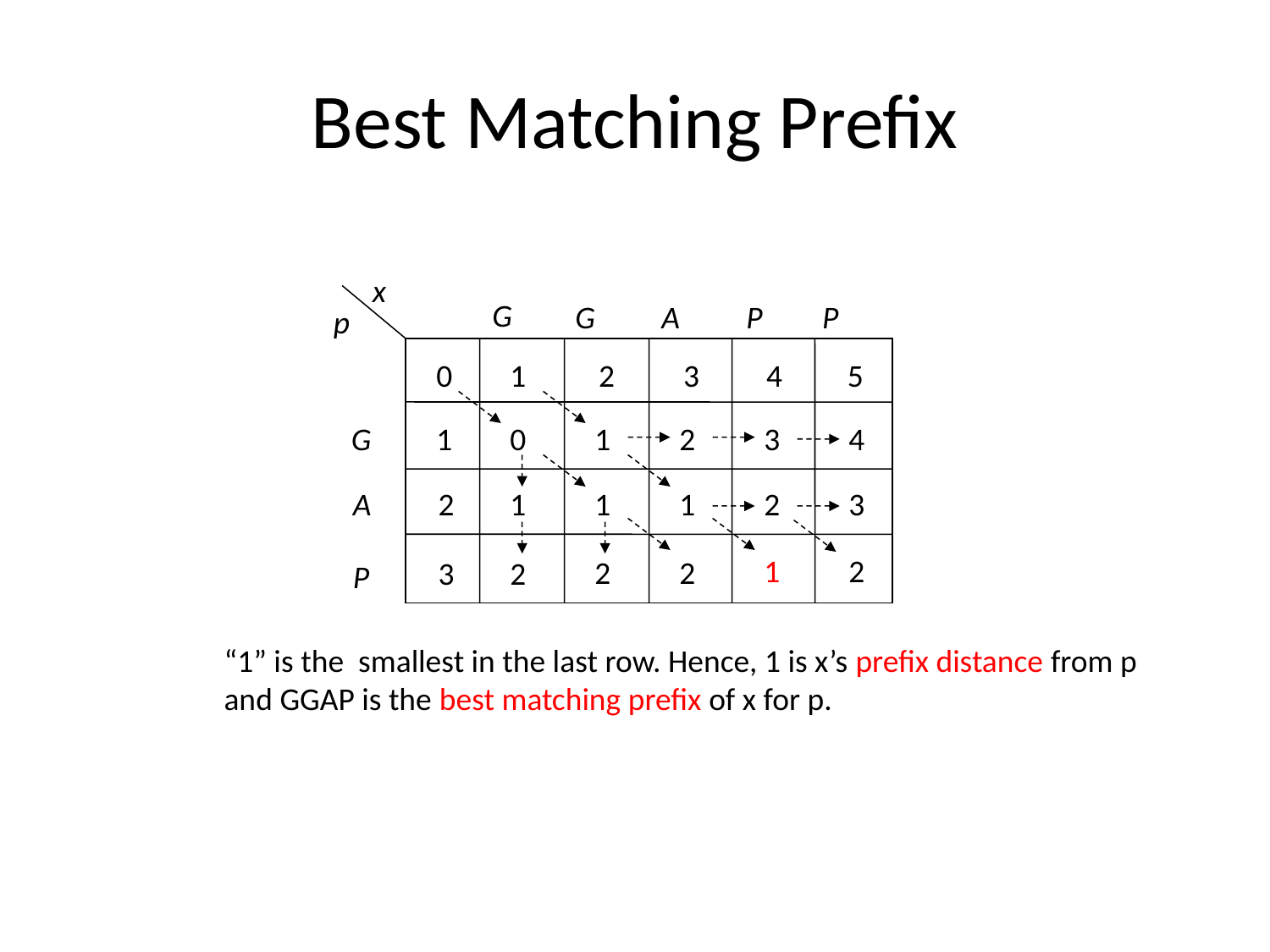

# Best Matching Prefix

x

G
P
P
G
A
p

1
2
3
4
5
0

G
0
1
1
2
3
4

1
A
2
1
1
2
3

2
1
2
2
3
2
P
“1” is the  smallest in the last row. Hence, 1 is x’s prefix distance from p and GGAP is the best matching prefix of x for p.